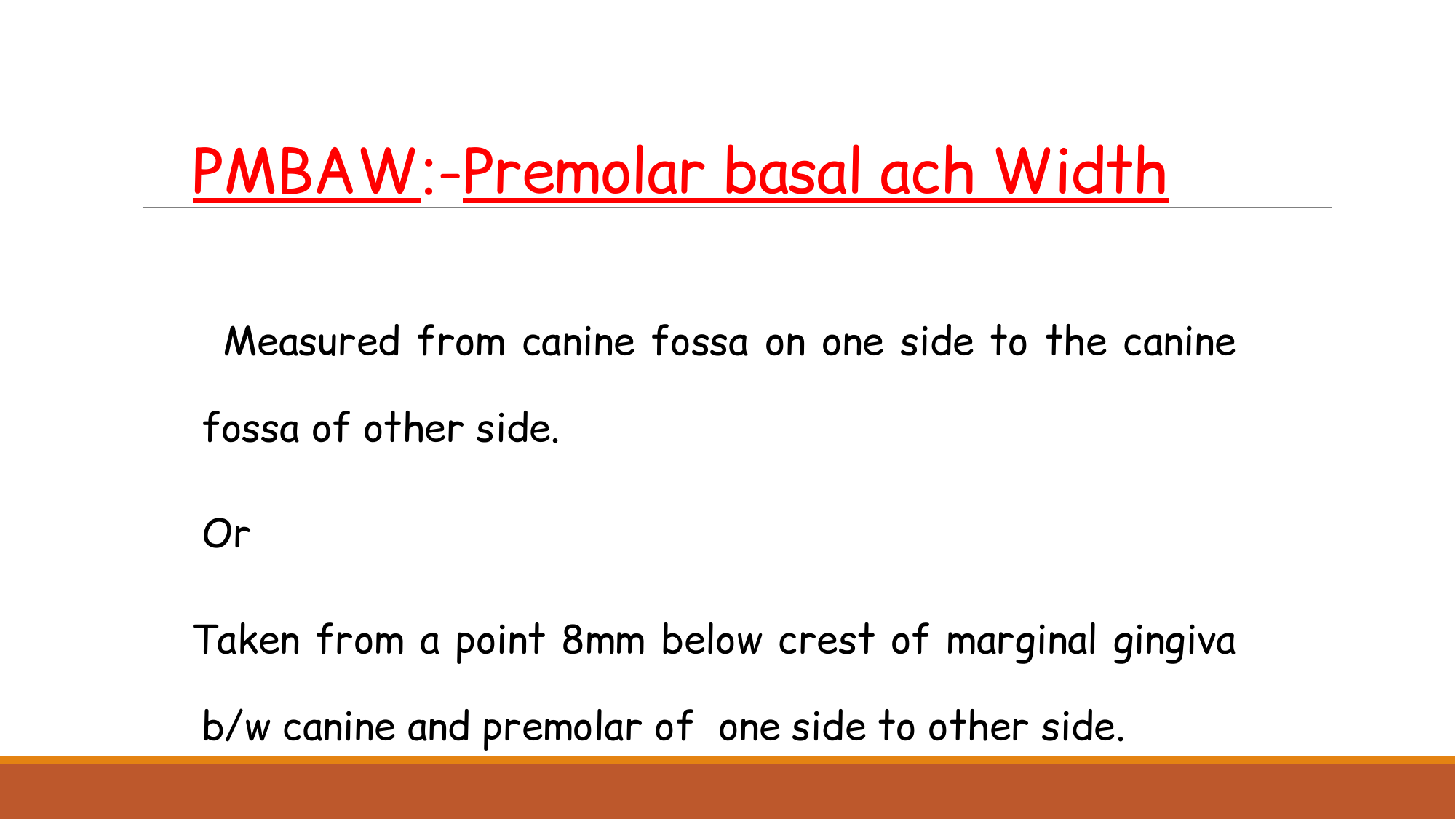

# PMBAW:-Premolar basal ach Width
  Measured from canine fossa on one side to the canine fossa of other side.
					Or
Taken from a point 8mm below crest of marginal gingiva b/w canine and premolar of  one side to other side.